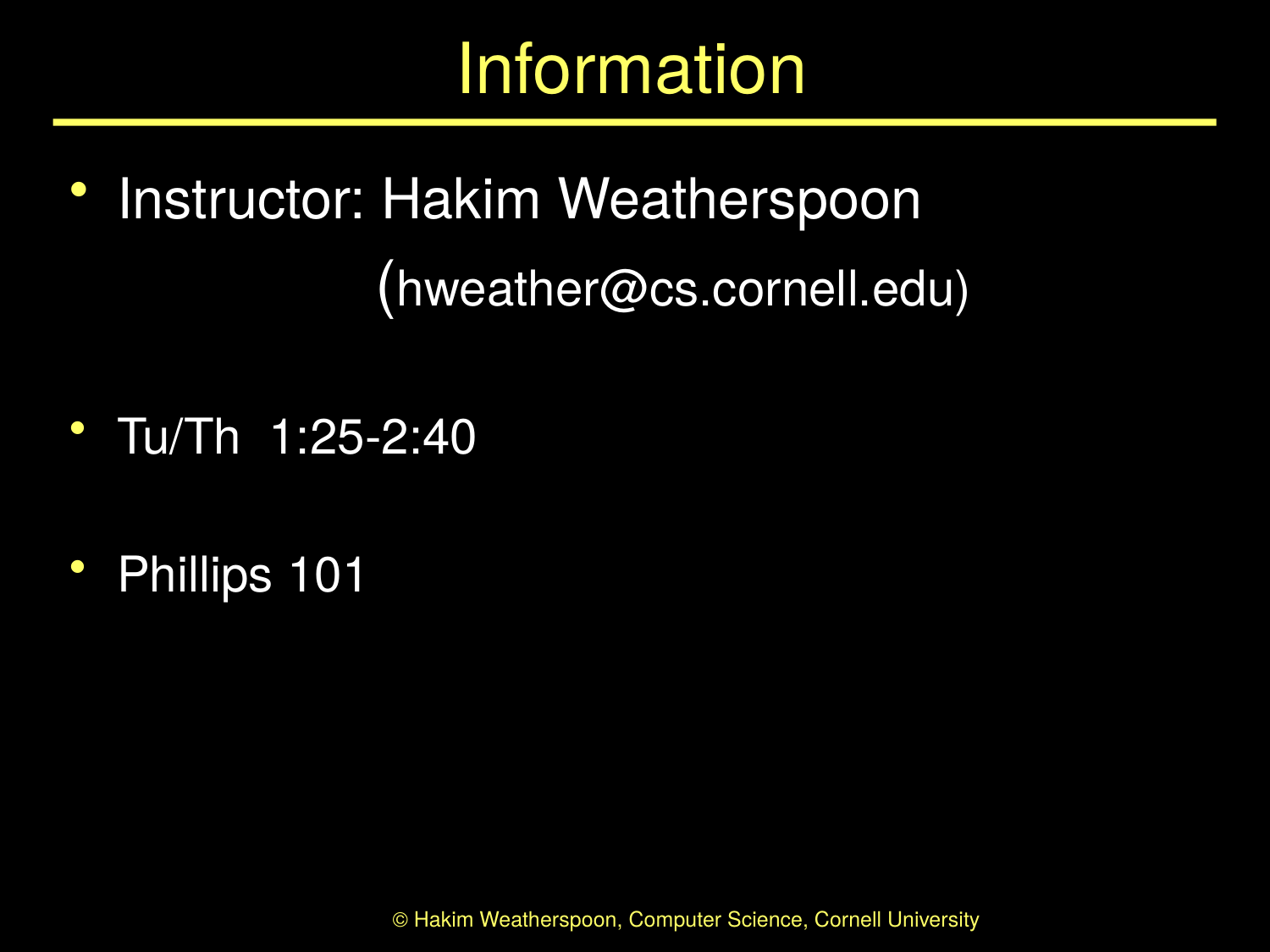

# Information
Instructor: Hakim Weatherspoon
 		   (hweather@cs.cornell.edu)

Tu/Th  1:25-2:40

Phillips 101